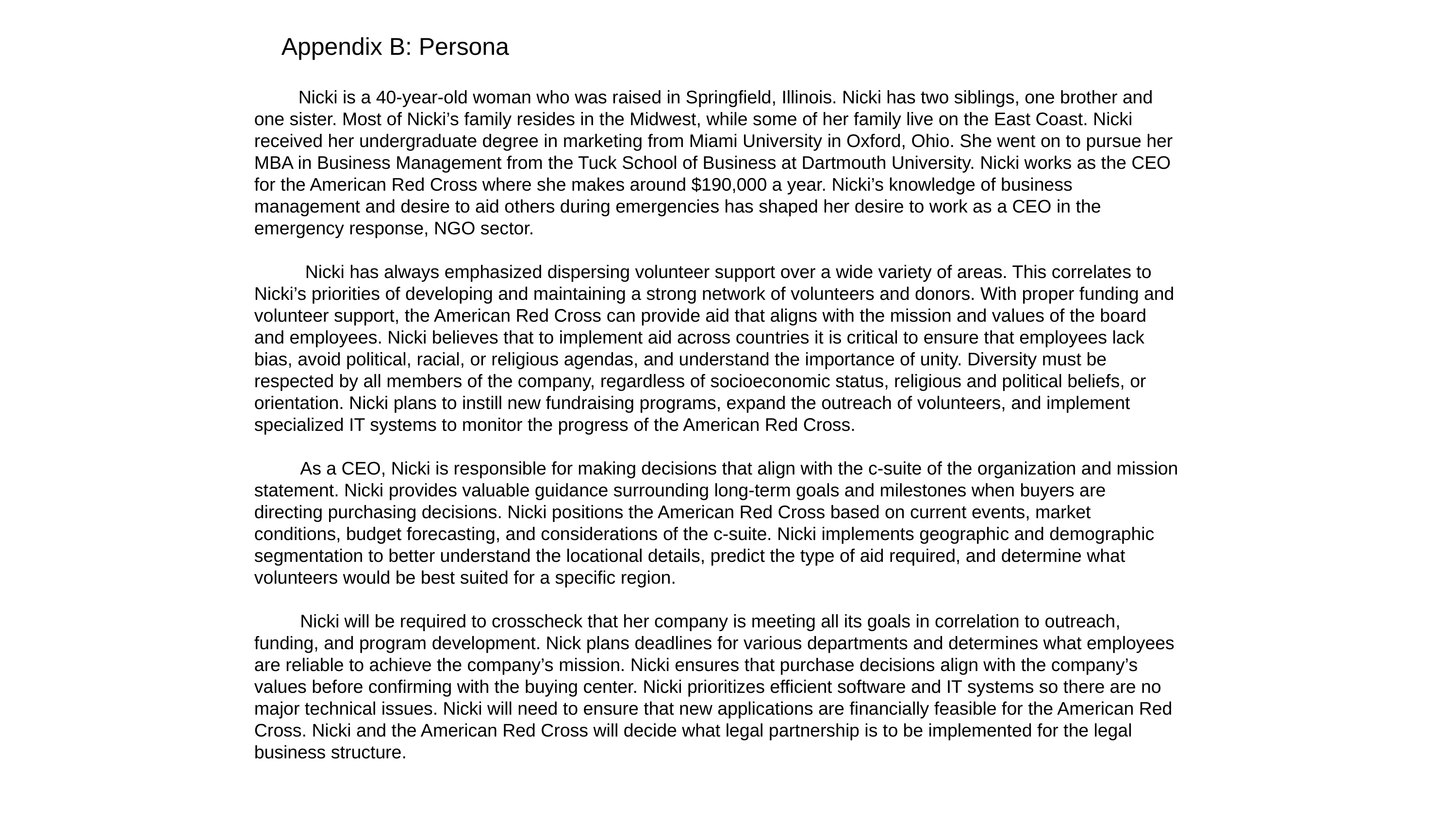

Appendix B: Persona
          Nicki is a 40-year-old woman who was raised in Springfield, Illinois. Nicki has two siblings, one brother and one sister. Most of Nicki’s family resides in the Midwest, while some of her family live on the East Coast. Nicki received her undergraduate degree in marketing from Miami University in Oxford, Ohio. She went on to pursue her MBA in Business Management from the Tuck School of Business at Dartmouth University. Nicki works as the CEO for the American Red Cross where she makes around $190,000 a year. Nicki’s knowledge of business management and desire to aid others during emergencies has shaped her desire to work as a CEO in the emergency response, NGO sector.

          Nicki has always emphasized dispersing volunteer support over a wide variety of areas. This correlates to Nicki’s priorities of developing and maintaining a strong network of volunteers and donors. With proper funding and volunteer support, the American Red Cross can provide aid that aligns with the mission and values of the board and employees. Nicki believes that to implement aid across countries it is critical to ensure that employees lack bias, avoid political, racial, or religious agendas, and understand the importance of unity. Diversity must be respected by all members of the company, regardless of socioeconomic status, religious and political beliefs, or orientation. Nicki plans to instill new fundraising programs, expand the outreach of volunteers, and implement specialized IT systems to monitor the progress of the American Red Cross.

         As a CEO, Nicki is responsible for making decisions that align with the c-suite of the organization and mission statement. Nicki provides valuable guidance surrounding long-term goals and milestones when buyers are directing purchasing decisions. Nicki positions the American Red Cross based on current events, market conditions, budget forecasting, and considerations of the c-suite. Nicki implements geographic and demographic segmentation to better understand the locational details, predict the type of aid required, and determine what volunteers would be best suited for a specific region.

         Nicki will be required to crosscheck that her company is meeting all its goals in correlation to outreach, funding, and program development. Nick plans deadlines for various departments and determines what employees are reliable to achieve the company’s mission. Nicki ensures that purchase decisions align with the company’s values before confirming with the buying center. Nicki prioritizes efficient software and IT systems so there are no major technical issues. Nicki will need to ensure that new applications are financially feasible for the American Red Cross. Nicki and the American Red Cross will decide what legal partnership is to be implemented for the legal business structure.